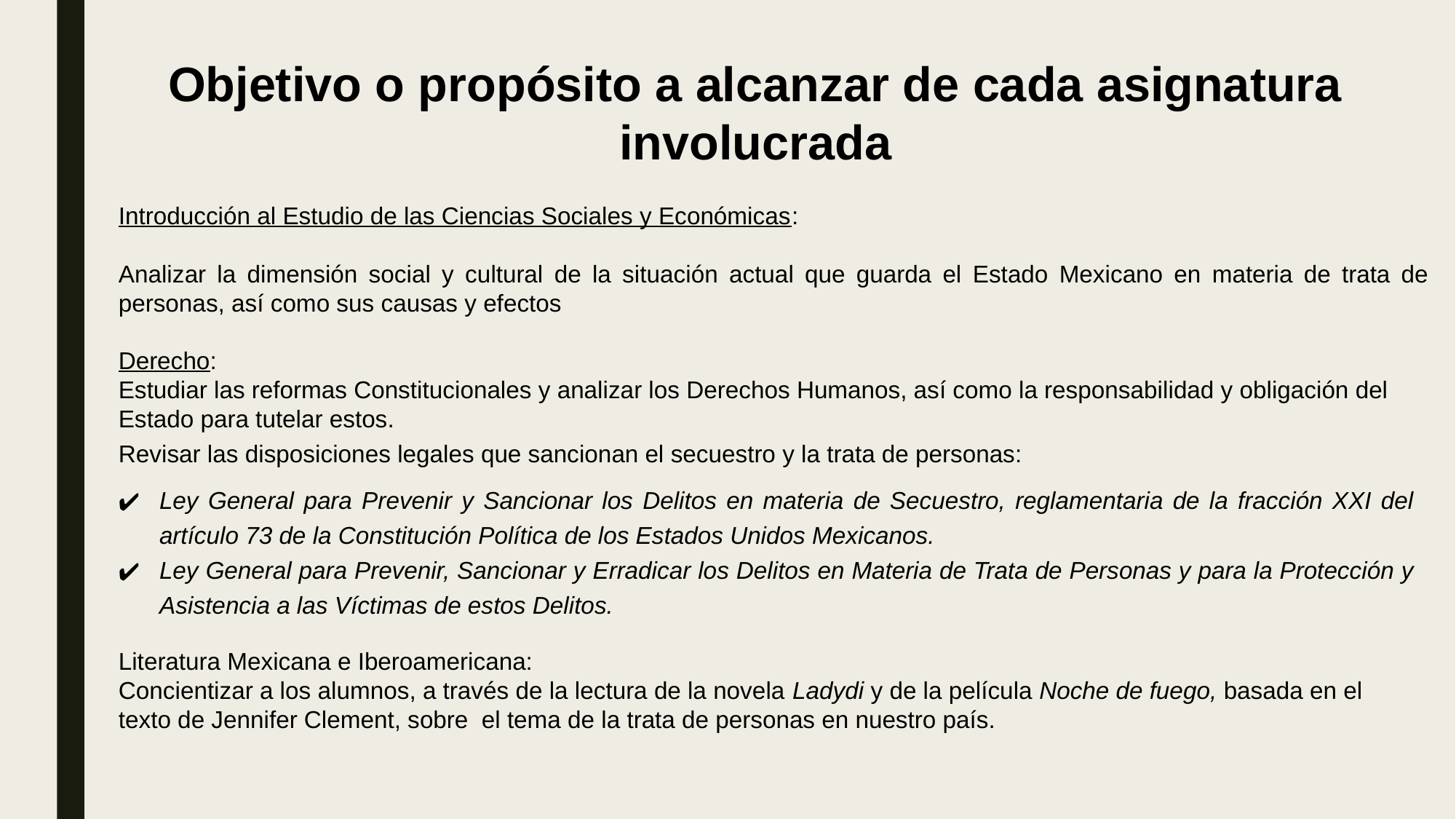

Objetivo o propósito a alcanzar de cada asignatura involucrada
Introducción al Estudio de las Ciencias Sociales y Económicas:

Analizar la dimensión social y cultural de la situación actual que guarda el Estado Mexicano en materia de trata de personas, así como sus causas y efectos
Derecho:
Estudiar las reformas Constitucionales y analizar los Derechos Humanos, así como la responsabilidad y obligación del Estado para tutelar estos.
Revisar las disposiciones legales que sancionan el secuestro y la trata de personas:
Ley General para Prevenir y Sancionar los Delitos en materia de Secuestro, reglamentaria de la fracción XXI del artículo 73 de la Constitución Política de los Estados Unidos Mexicanos.
Ley General para Prevenir, Sancionar y Erradicar los Delitos en Materia de Trata de Personas y para la Protección y Asistencia a las Víctimas de estos Delitos.
Literatura Mexicana e Iberoamericana:
Concientizar a los alumnos, a través de la lectura de la novela Ladydi y de la película Noche de fuego, basada en el texto de Jennifer Clement, sobre  el tema de la trata de personas en nuestro país.